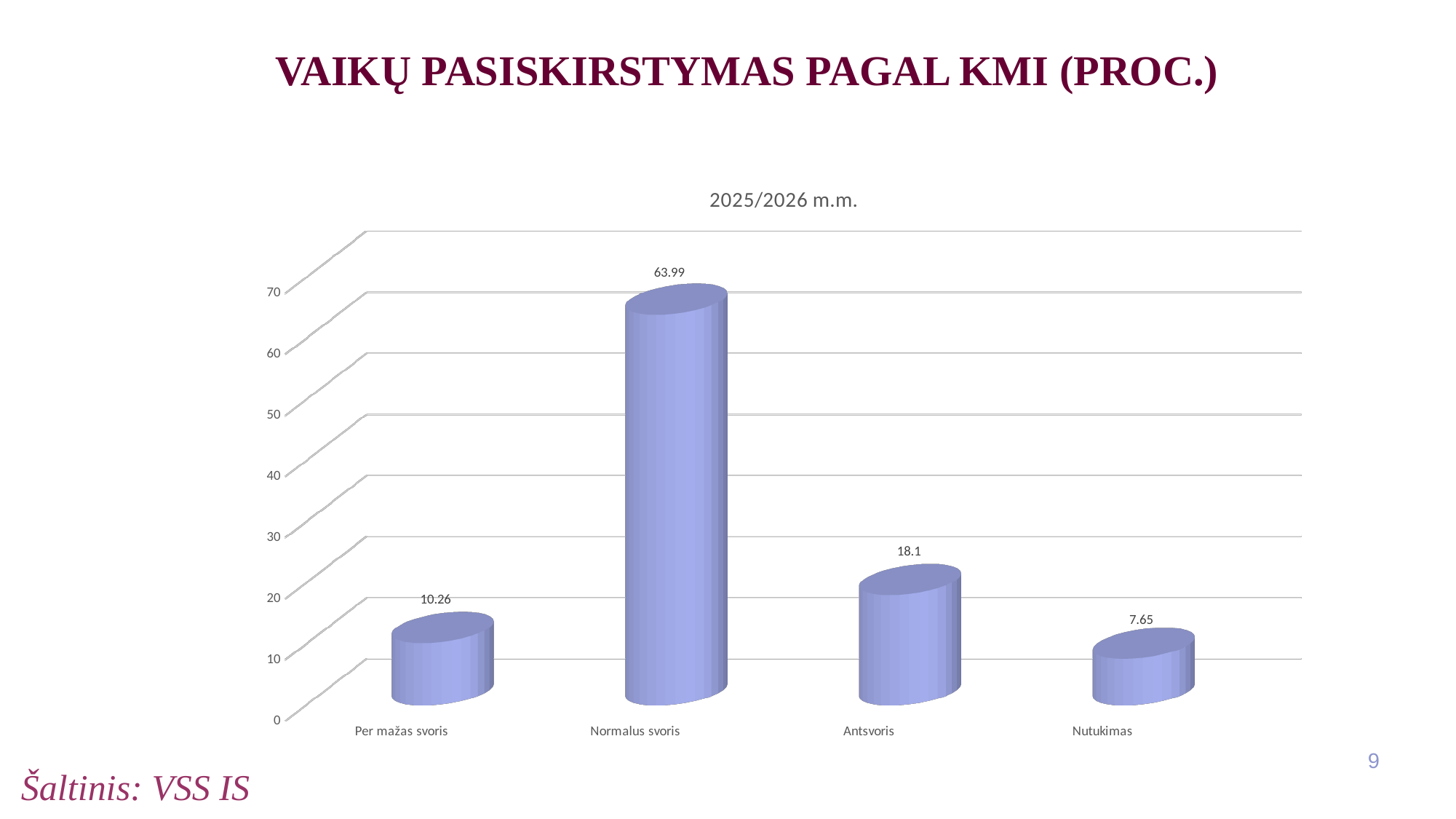

# Vaikų pasiskirstymas pagal KMI (proc.)

[unsupported chart]

9
Šaltinis: VSS IS